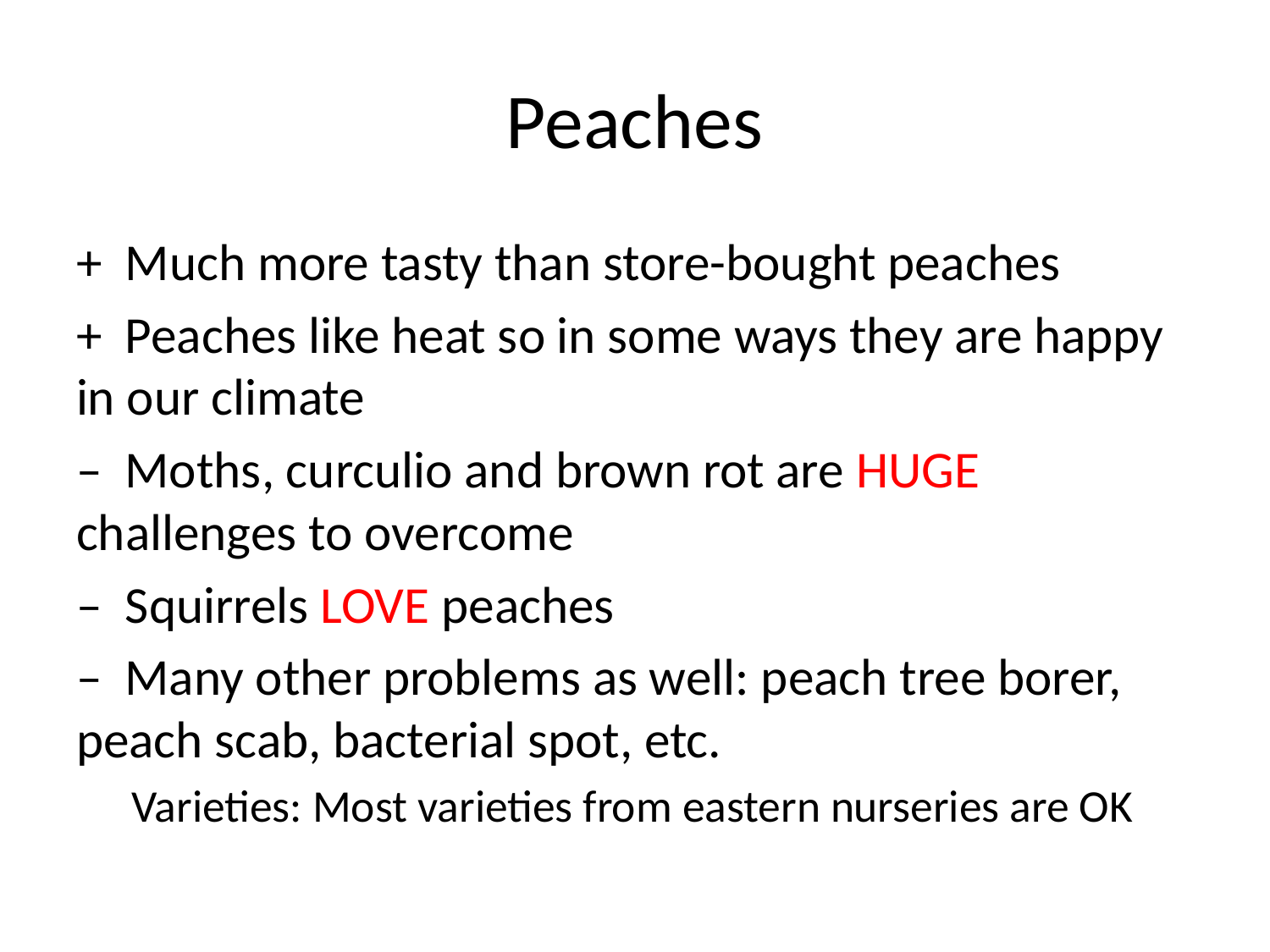

# Peaches
+  Much more tasty than store-bought peaches
+  Peaches like heat so in some ways they are happy in our climate
–  Moths, curculio and brown rot are HUGE challenges to overcome
–  Squirrels LOVE peaches
–  Many other problems as well: peach tree borer, peach scab, bacterial spot, etc.
Varieties: Most varieties from eastern nurseries are OK